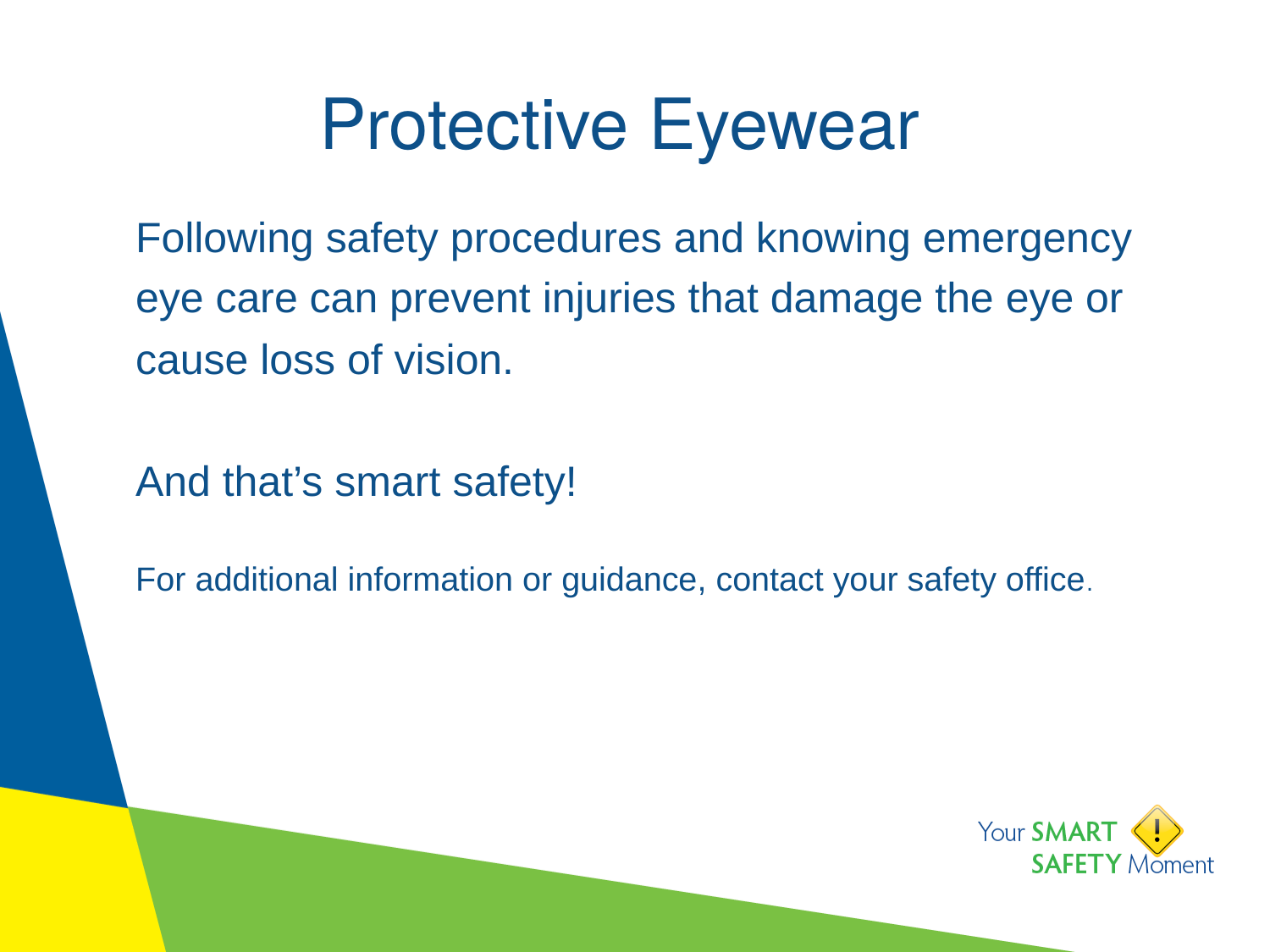

# Protective Eyewear

Following safety procedures and knowing emergency eye care can prevent injuries that damage the eye or cause loss of vision.

And that’s smart safety!

For additional information or guidance, contact your safety office.